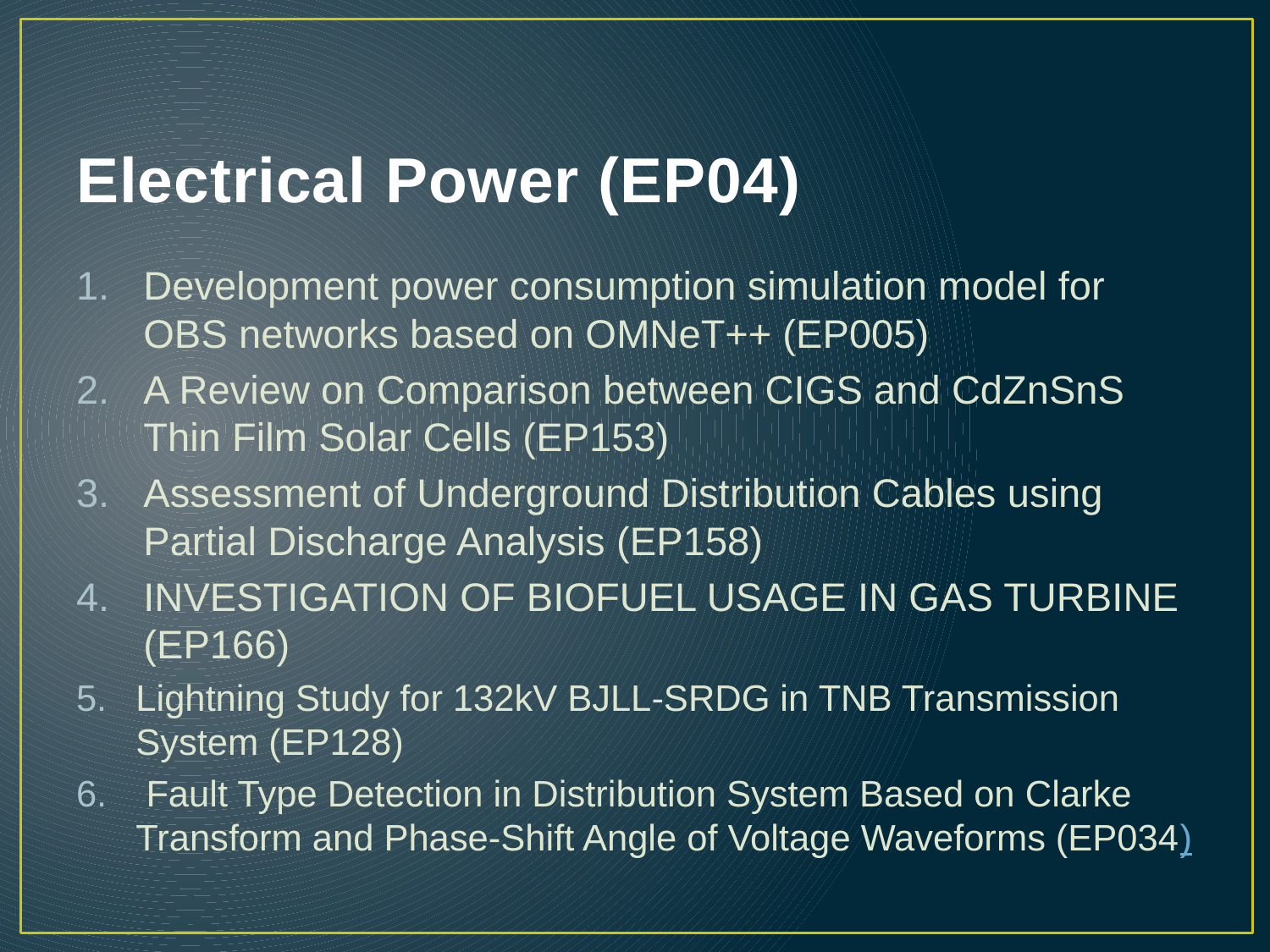

# Electrical Power (EP04)
Development power consumption simulation model for OBS networks based on OMNeT++ (EP005)
A Review on Comparison between CIGS and CdZnSnS Thin Film Solar Cells (EP153)
Assessment of Underground Distribution Cables using Partial Discharge Analysis (EP158)
INVESTIGATION OF BIOFUEL USAGE IN GAS TURBINE (EP166)
Lightning Study for 132kV BJLL-SRDG in TNB Transmission System (EP128)
 Fault Type Detection in Distribution System Based on Clarke Transform and Phase-Shift Angle of Voltage Waveforms (EP034)